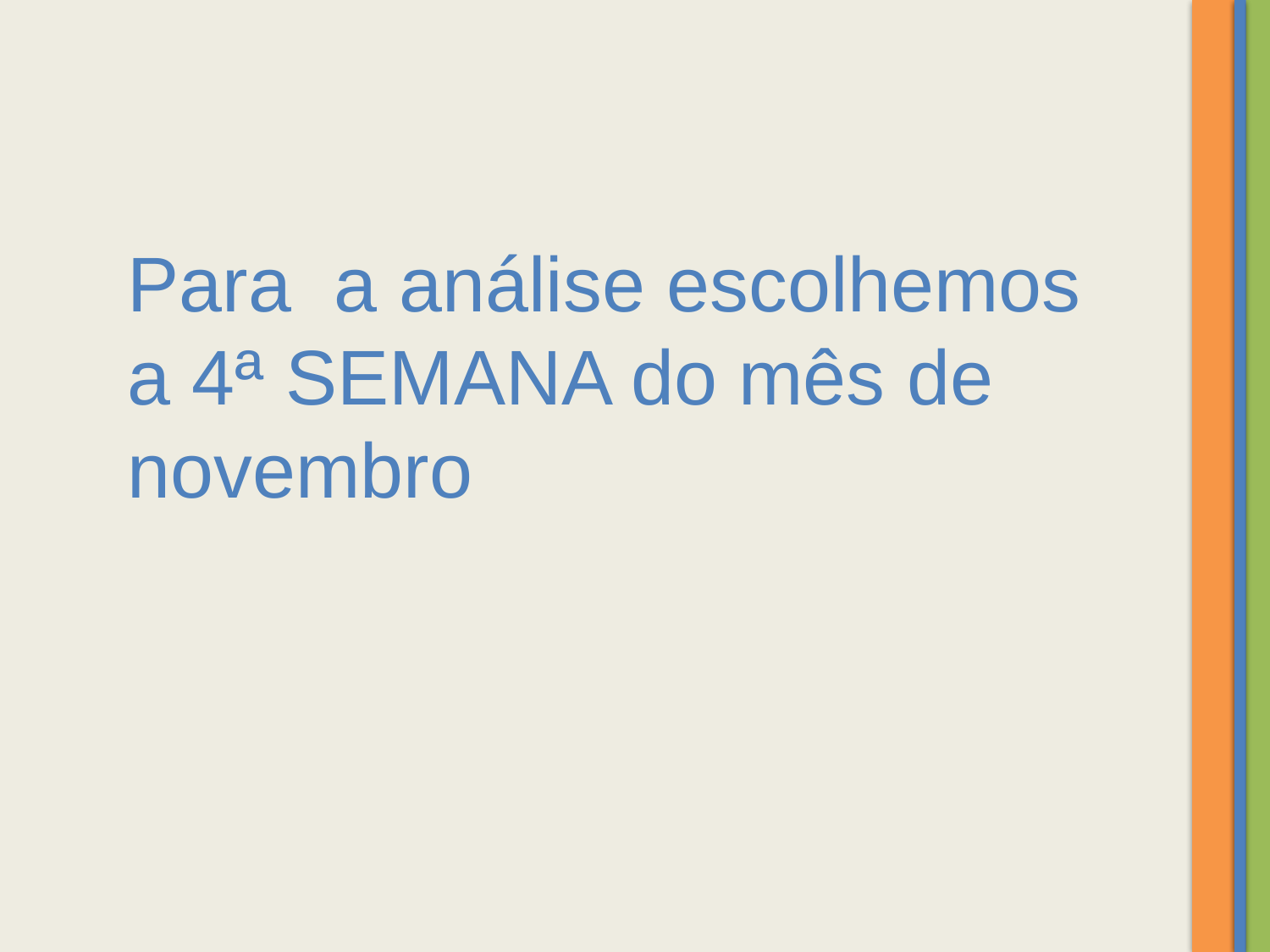

Para  a análise escolhemos a 4ª SEMANA do mês de novembro